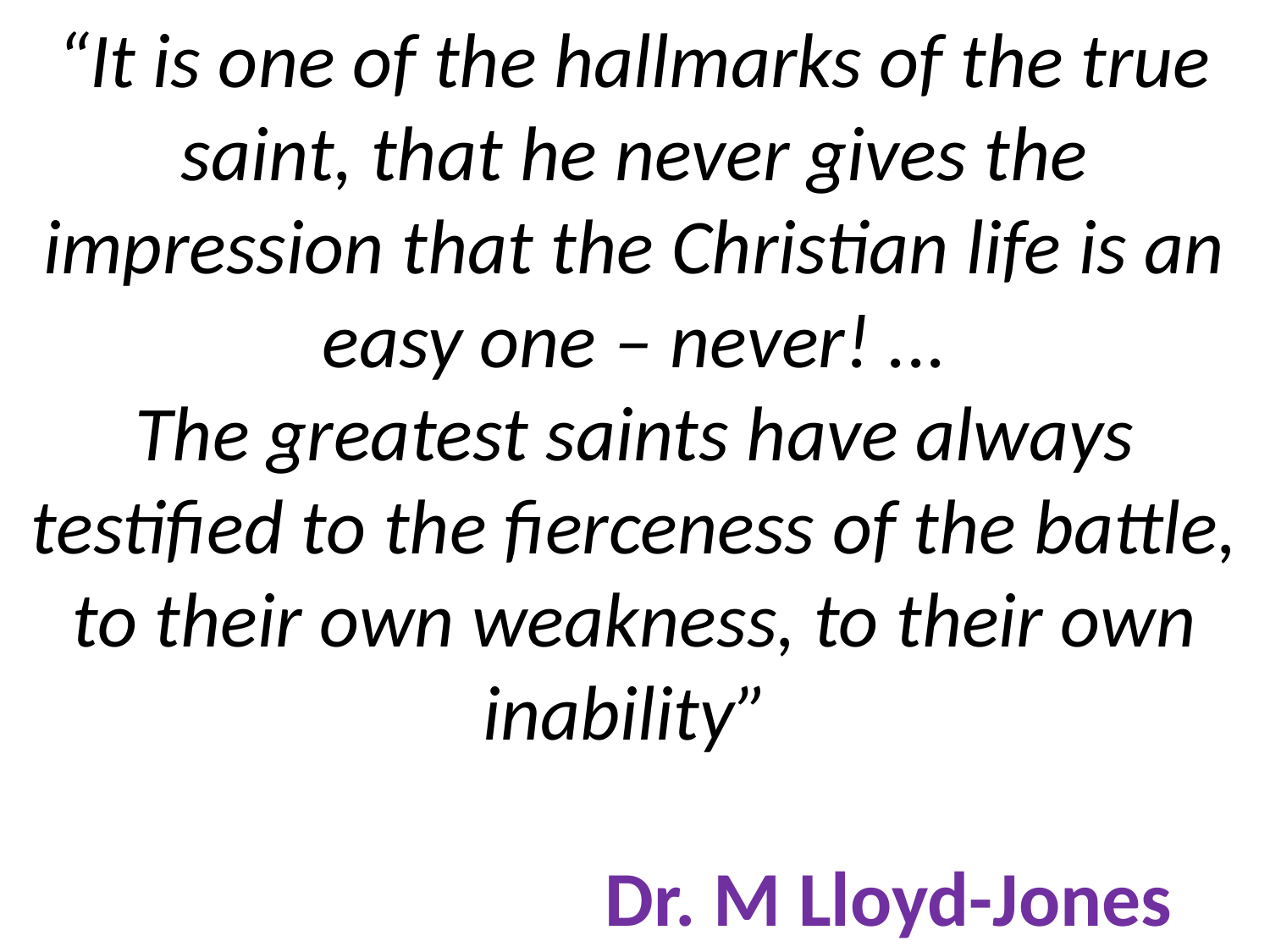

# “It is one of the hallmarks of the true saint, that he never gives the impression that the Christian life is an easy one – never! ... The greatest saints have always testified to the fierceness of the battle, to their own weakness, to their own inability” Dr. M Lloyd-Jones